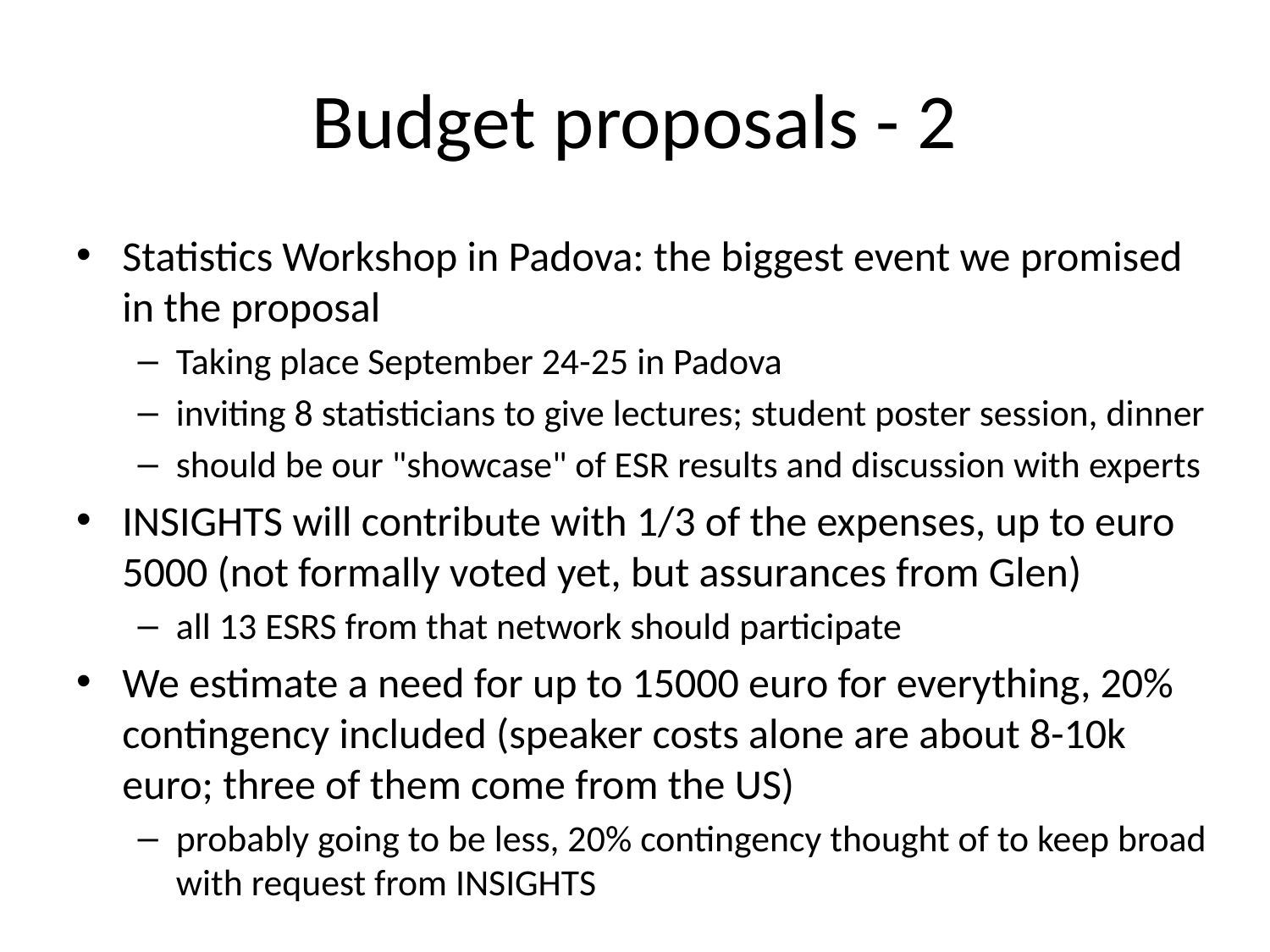

# Budget proposals - 2
Statistics Workshop in Padova: the biggest event we promised in the proposal
Taking place September 24-25 in Padova
inviting 8 statisticians to give lectures; student poster session, dinner
should be our "showcase" of ESR results and discussion with experts
INSIGHTS will contribute with 1/3 of the expenses, up to euro 5000 (not formally voted yet, but assurances from Glen)
all 13 ESRS from that network should participate
We estimate a need for up to 15000 euro for everything, 20% contingency included (speaker costs alone are about 8-10k euro; three of them come from the US)
probably going to be less, 20% contingency thought of to keep broad with request from INSIGHTS